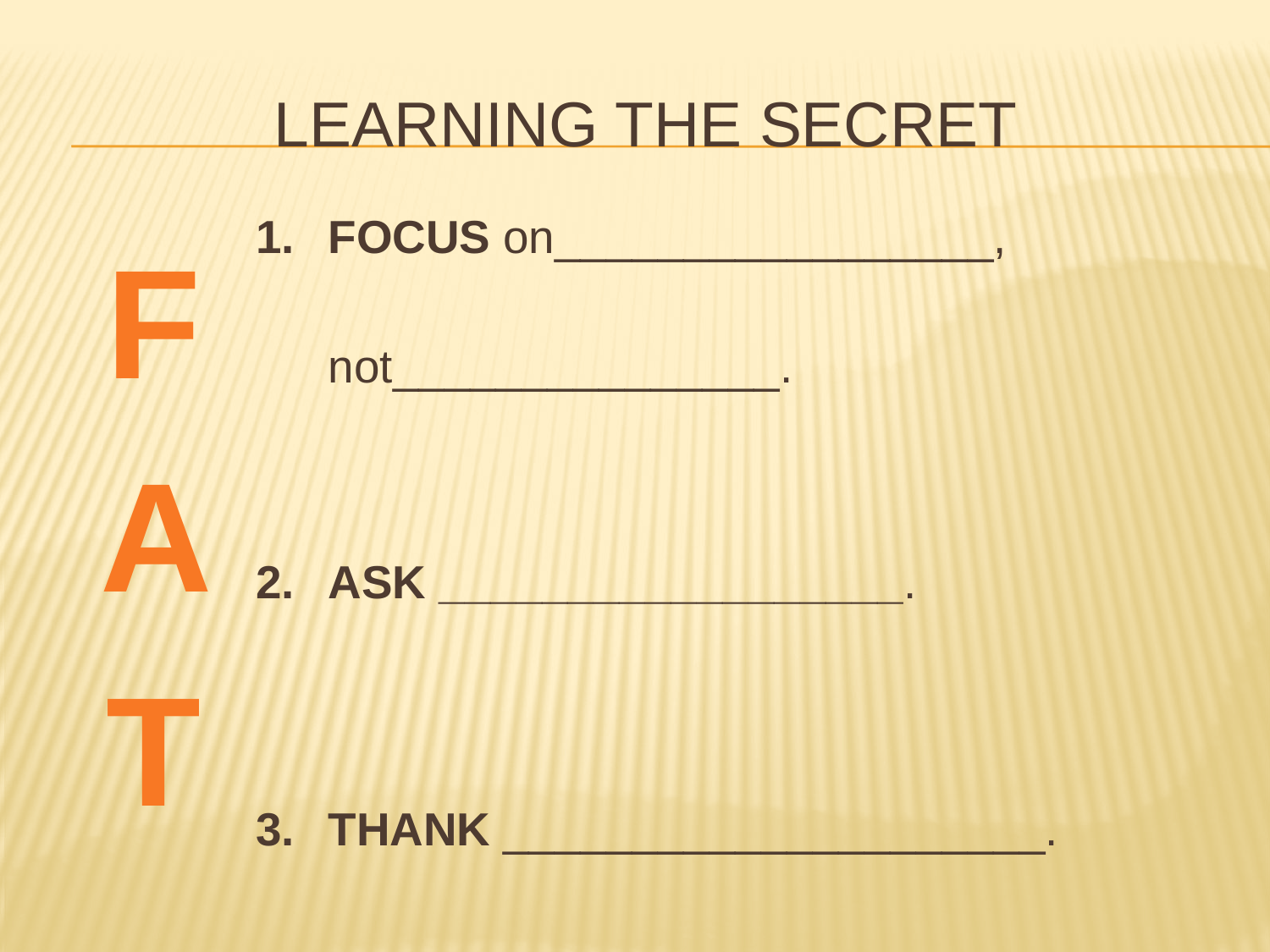

# Learning the secret
F A T
FOCUS on_________________,

	not_______________.

ASK __________________.

THANK _____________________.